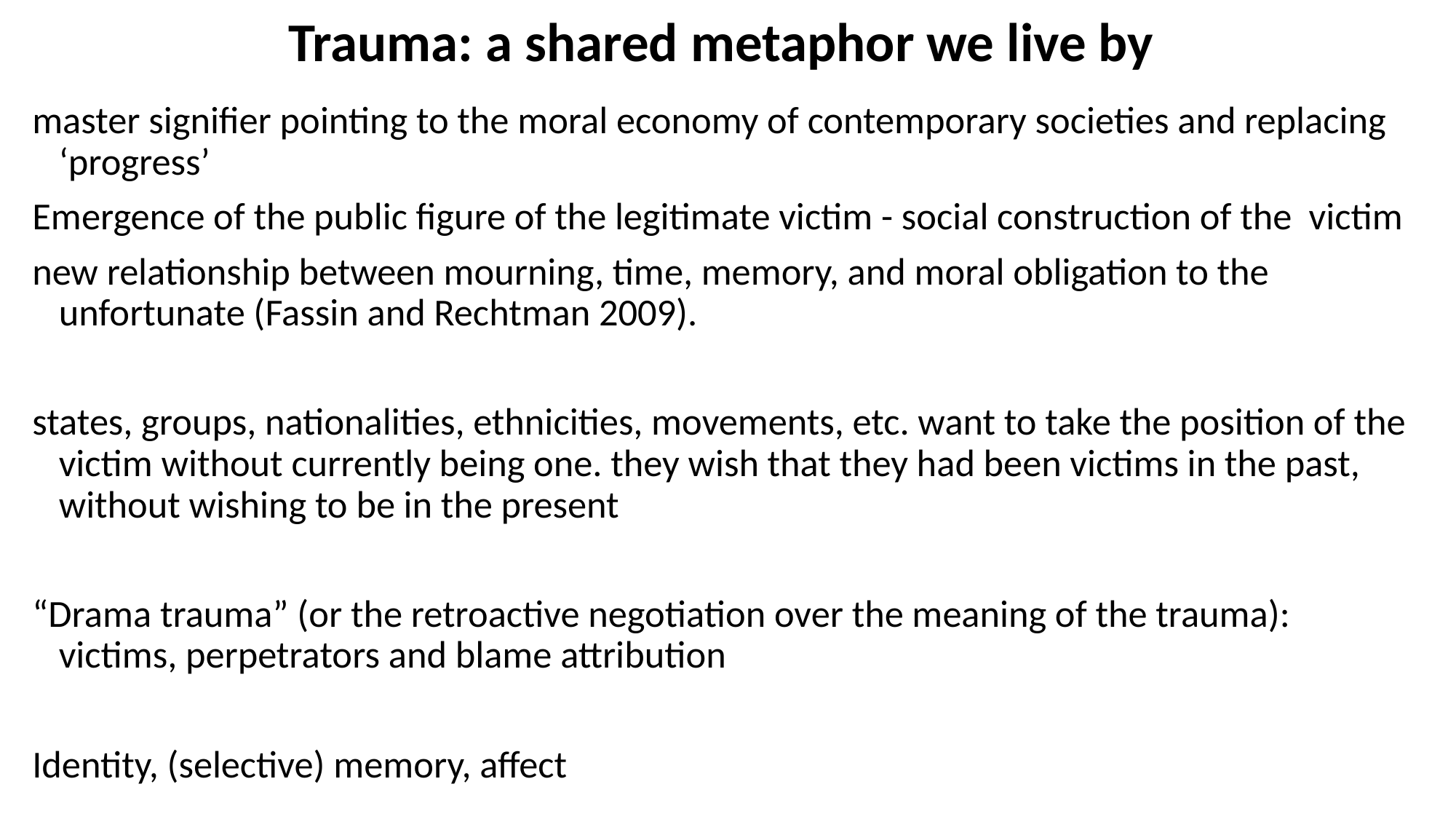

# Trauma: a shared metaphor we live by
master signifier pointing to the moral economy of contemporary societies and replacing ‘progress’
Emergence of the public figure of the legitimate victim - social construction of the  victim
new relationship between mourning, time, memory, and moral obligation to the unfortunate (Fassin and Rechtman 2009).

states, groups, nationalities, ethnicities, movements, etc. want to take the position of the victim without currently being one. they wish that they had been victims in the past, without wishing to be in the present

“Drama trauma” (or the retroactive negotiation over the meaning of the trauma): victims, perpetrators and blame attribution

Identity, (selective) memory, affect